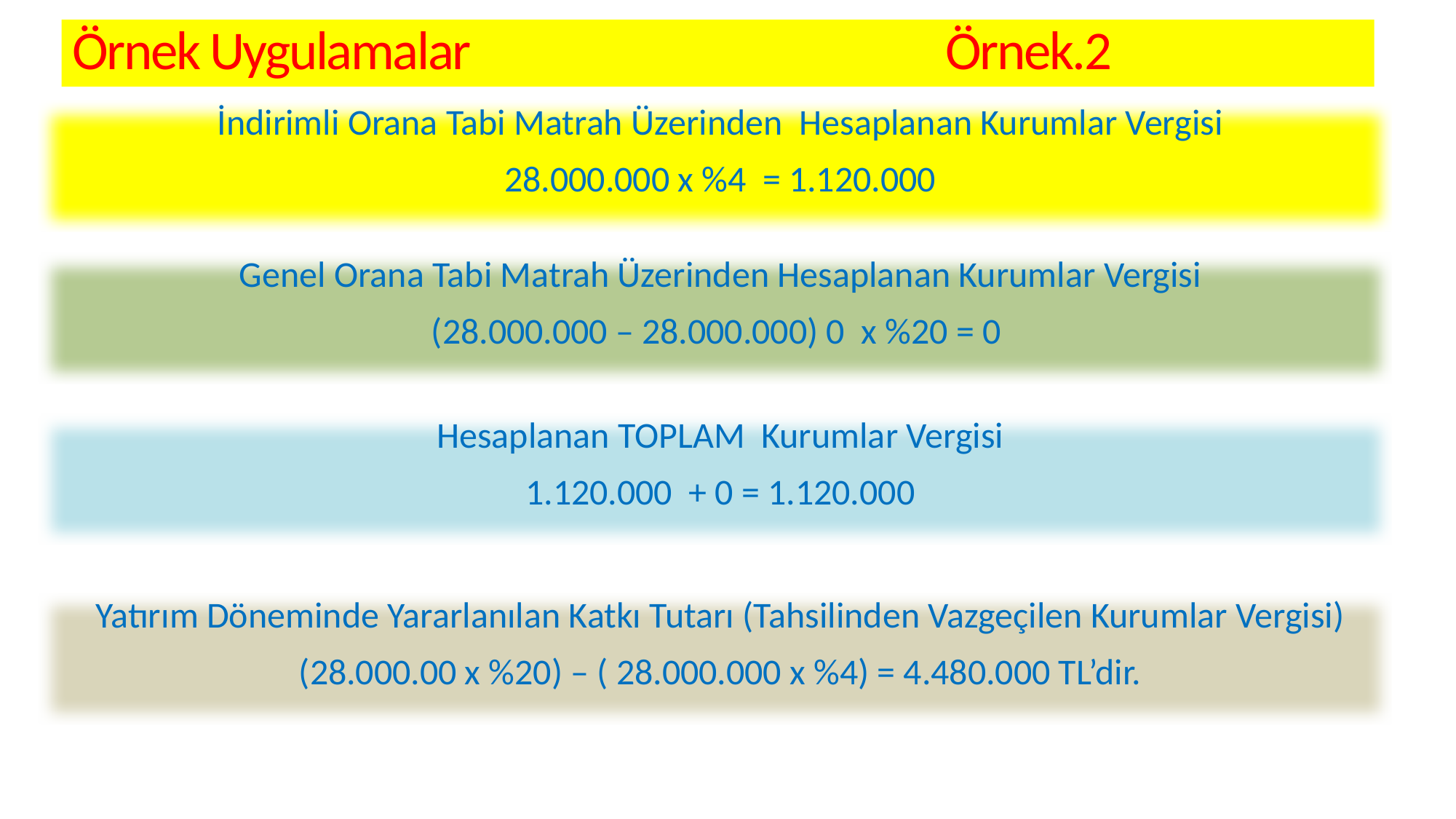

# Örnek Uygulamalar 					Örnek.2
İndirimli Orana Tabi Matrah Üzerinden  Hesaplanan Kurumlar Vergisi
28.000.000 x %4  = 1.120.000

Genel Orana Tabi Matrah Üzerinden Hesaplanan Kurumlar Vergisi
(28.000.000 – 28.000.000) 0  x %20 = 0

Hesaplanan TOPLAM  Kurumlar Vergisi
1.120.000  + 0 = 1.120.000

Yatırım Döneminde Yararlanılan Katkı Tutarı (Tahsilinden Vazgeçilen Kurumlar Vergisi)
(28.000.00 x %20) – ( 28.000.000 x %4) = 4.480.000 TL’dir.